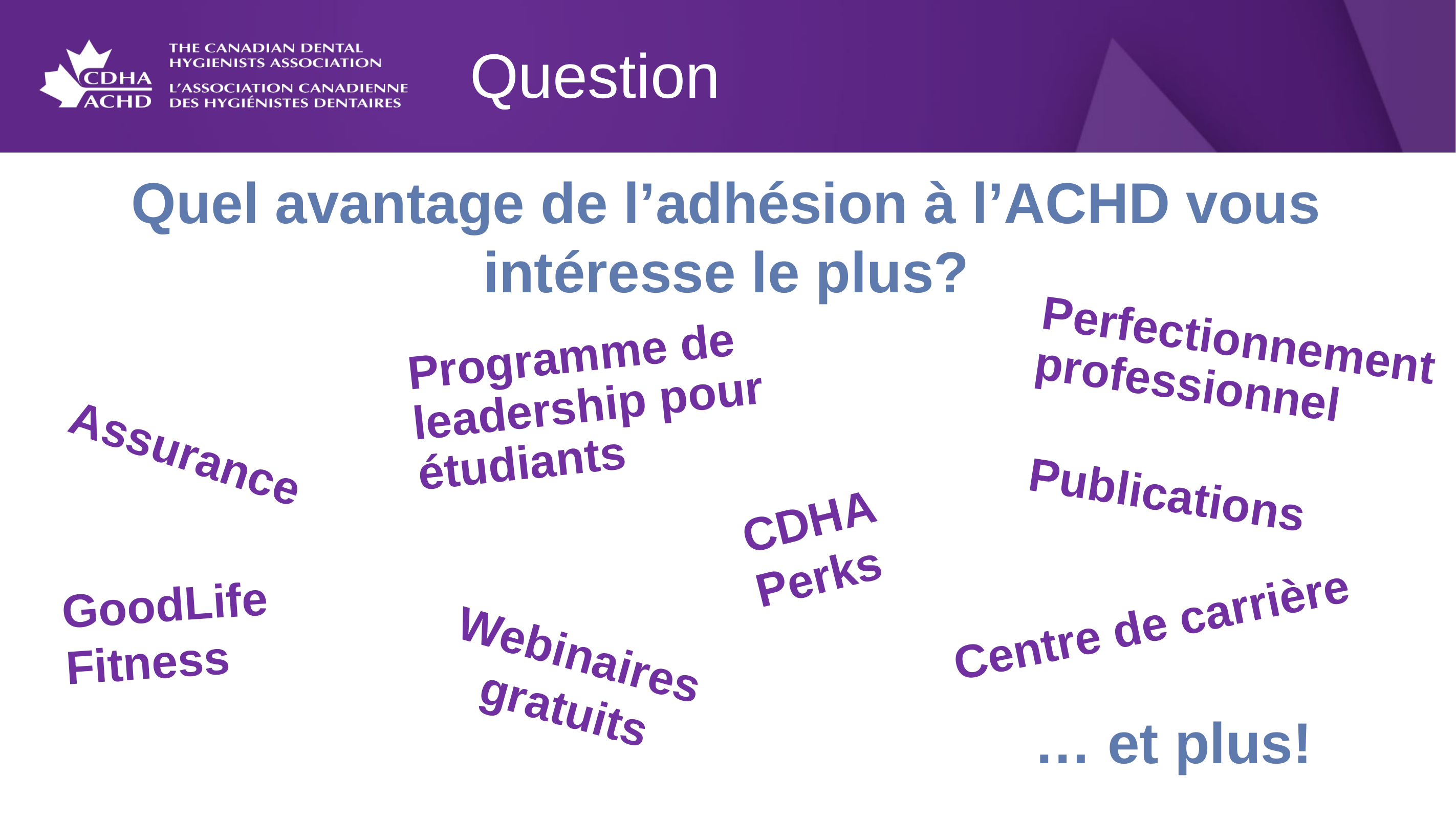

Question
Quel avantage de l’adhésion à l’ACHD vous intéresse le plus?
Perfectionnement professionnel
Programme de leadership pour étudiants
Assurance
CDHA
Perks
Publications

Centre de carrière
GoodLife Fitness
Webinaires gratuits

… et plus!